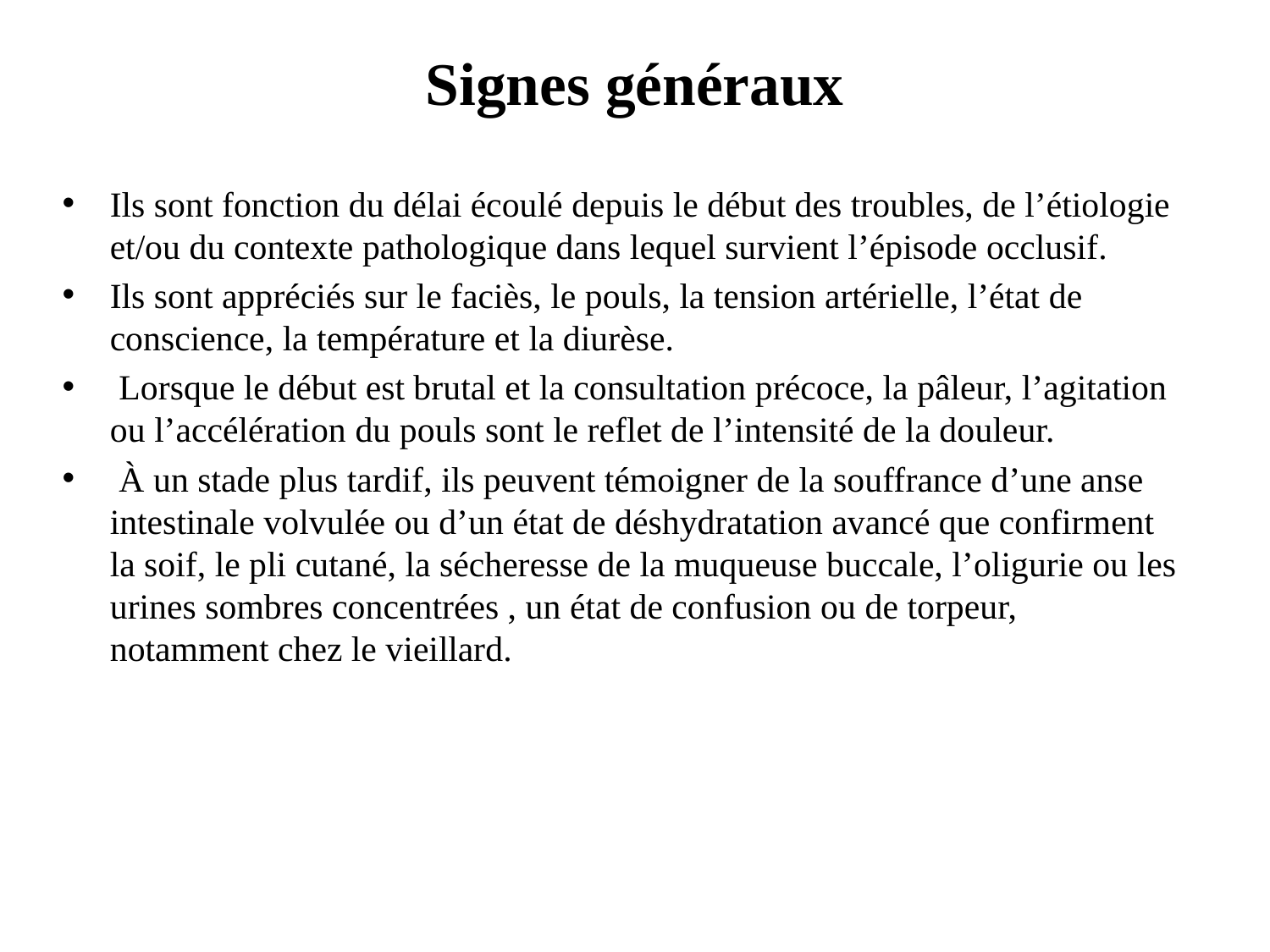

# Signes généraux
Ils sont fonction du délai écoulé depuis le début des troubles, de l’étiologie et/ou du contexte pathologique dans lequel survient l’épisode occlusif.
Ils sont appréciés sur le faciès, le pouls, la tension artérielle, l’état de conscience, la température et la diurèse.
 Lorsque le début est brutal et la consultation précoce, la pâleur, l’agitation ou l’accélération du pouls sont le reflet de l’intensité de la douleur.
 À un stade plus tardif, ils peuvent témoigner de la souffrance d’une anse intestinale volvulée ou d’un état de déshydratation avancé que confirment la soif, le pli cutané, la sécheresse de la muqueuse buccale, l’oligurie ou les urines sombres concentrées , un état de confusion ou de torpeur, notamment chez le vieillard.